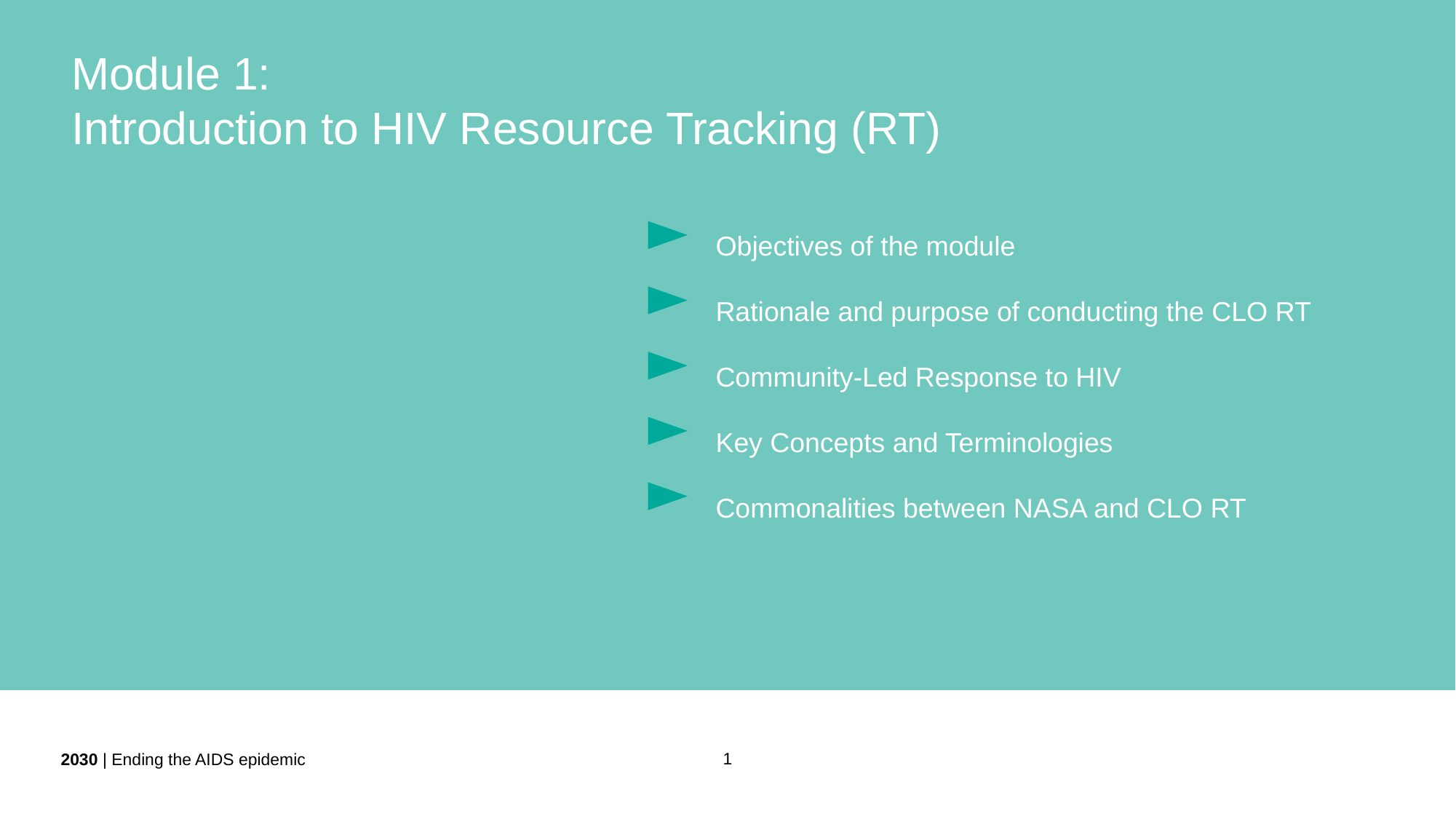

Module 1:
Introduction to HIV Resource Tracking (RT)
Objectives of the module
Rationale and purpose of conducting the CLO RT
Community-Led Response to HIV
Key Concepts and Terminologies
Commonalities between NASA and CLO RT

1